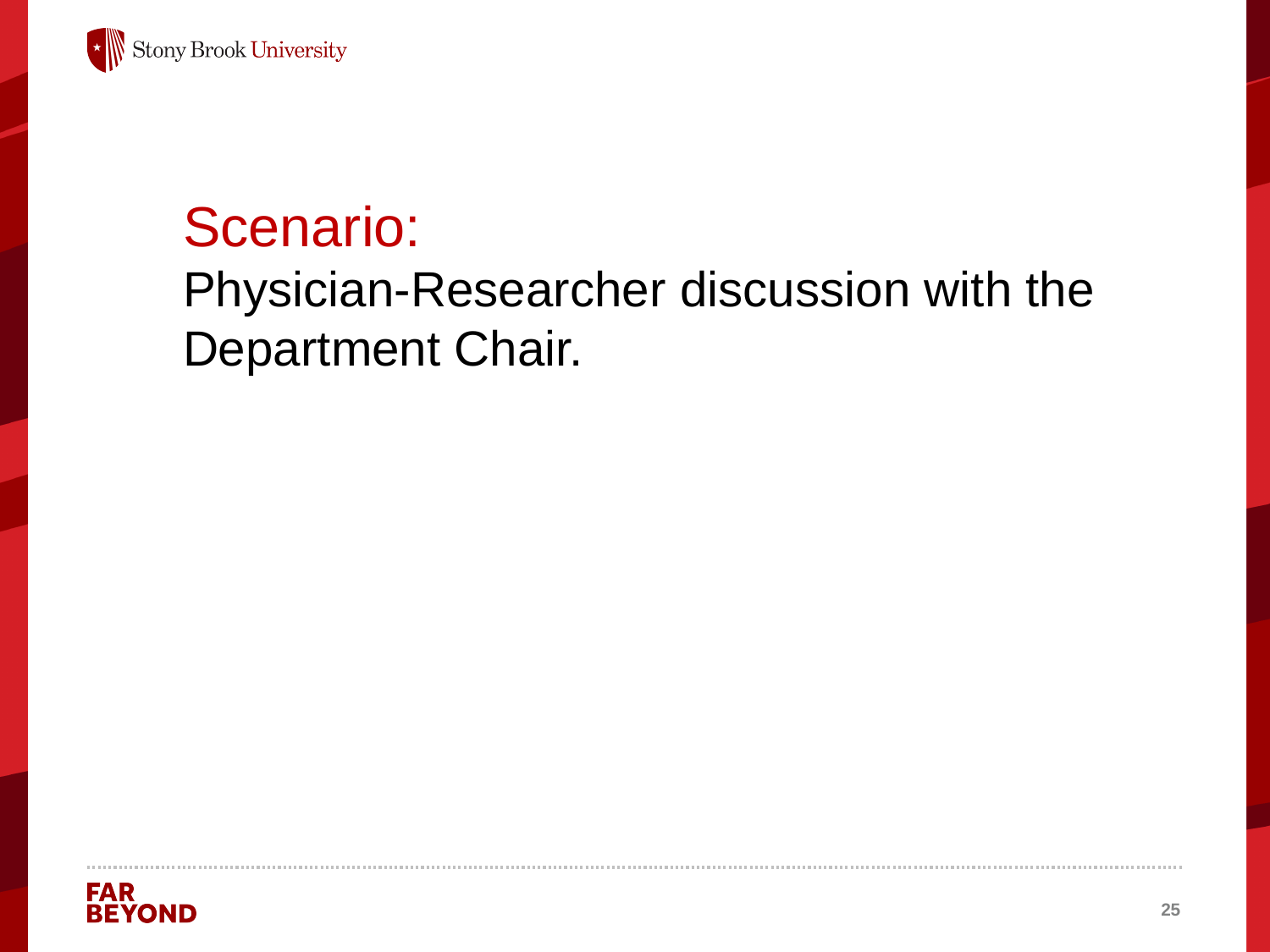

Scenario:
Physician-Researcher discussion with the Department Chair.
25